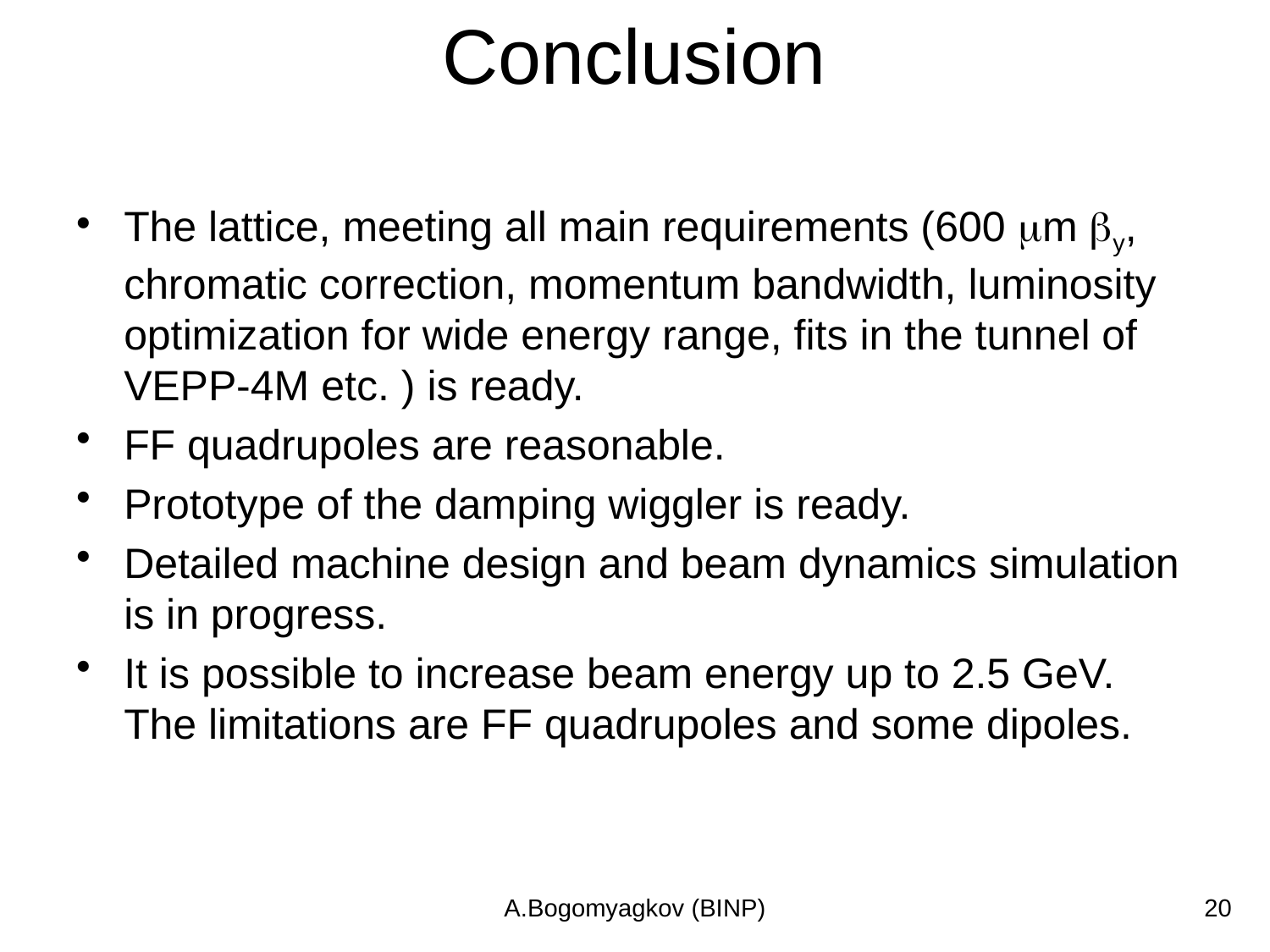

# Conclusion
The lattice, meeting all main requirements (600 μm βy, chromatic correction, momentum bandwidth, luminosity optimization for wide energy range, fits in the tunnel of VEPP-4M etc. ) is ready.
FF quadrupoles are reasonable.
Prototype of the damping wiggler is ready.
Detailed machine design and beam dynamics simulation is in progress.
It is possible to increase beam energy up to 2.5 GeV. The limitations are FF quadrupoles and some dipoles.
A.Bogomyagkov (BINP)
20